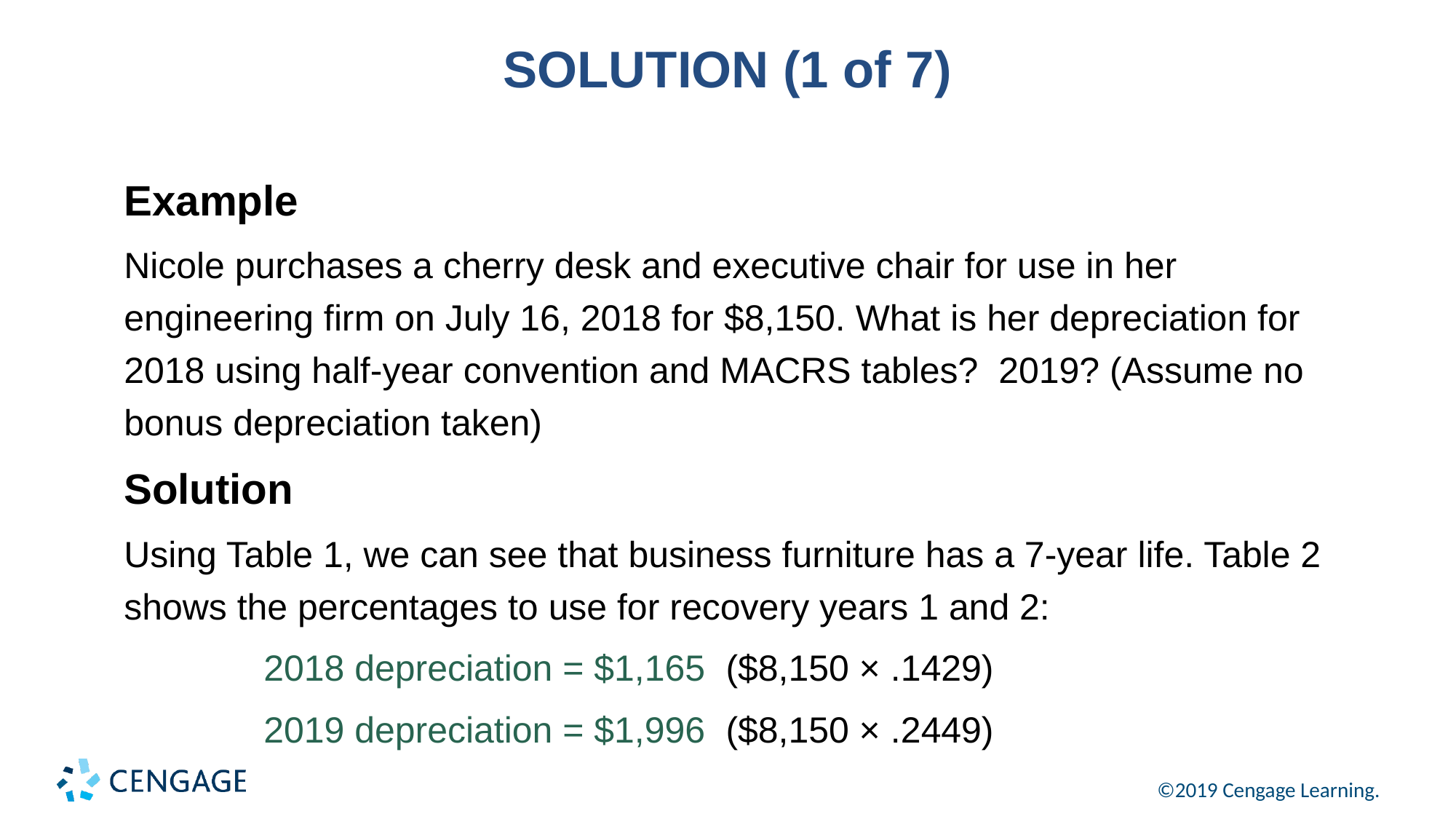

# SOLUTION (1 of 7)
Example
Nicole purchases a cherry desk and executive chair for use in her engineering firm on July 16, 2018 for $8,150. What is her depreciation for 2018 using half-year convention and MACRS tables?  2019? (Assume no bonus depreciation taken)
Solution
Using Table 1, we can see that business furniture has a 7-year life. Table 2 shows the percentages to use for recovery years 1 and 2:
		2018 depreciation = $1,165  ($8,150 × .1429)
		2019 depreciation = $1,996  ($8,150 × .2449)